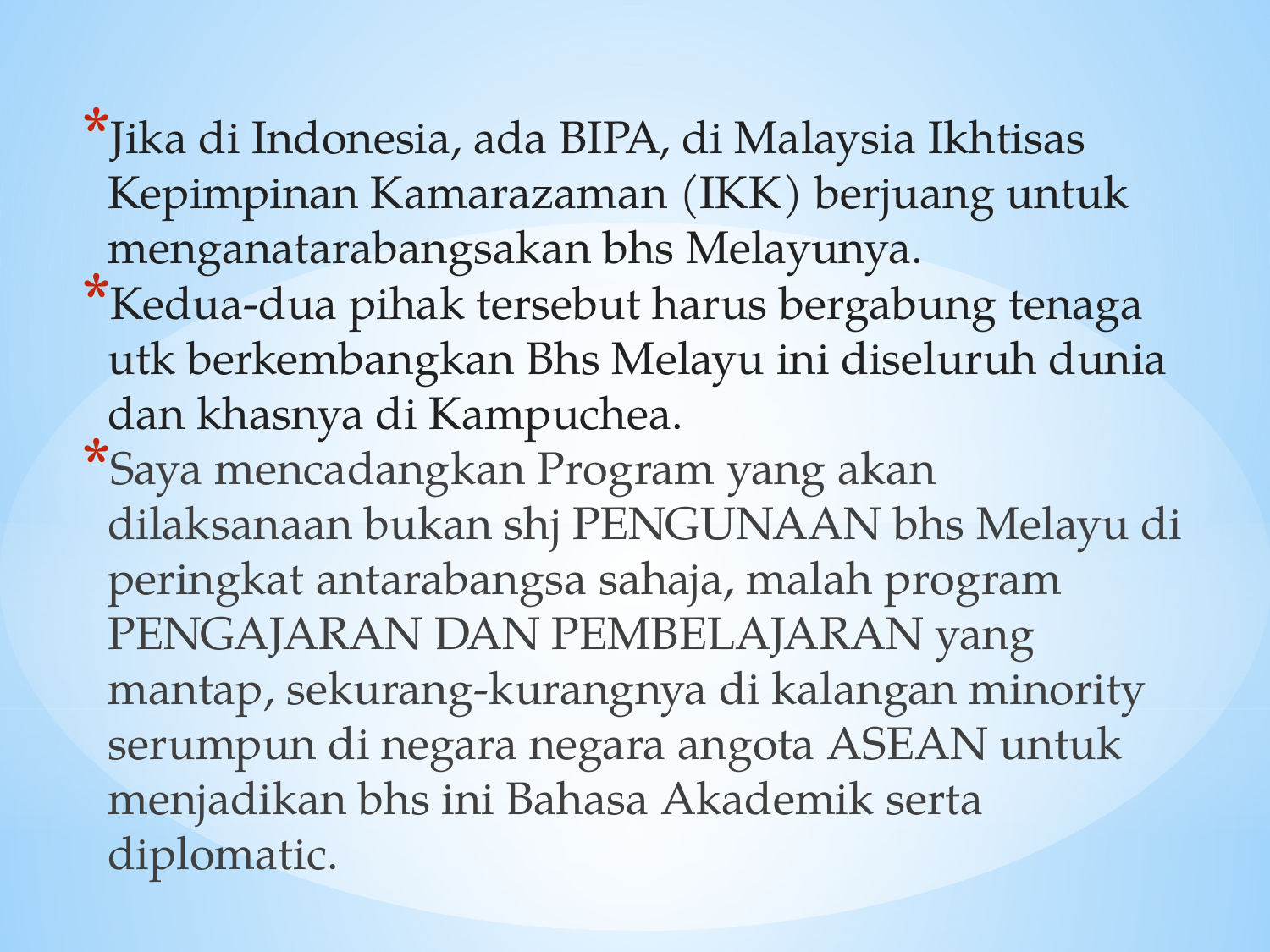

Jika di Indonesia, ada BIPA, di Malaysia Ikhtisas Kepimpinan Kamarazaman (IKK) berjuang untuk menganatarabangsakan bhs Melayunya.
Kedua-dua pihak tersebut harus bergabung tenaga utk berkembangkan Bhs Melayu ini diseluruh dunia dan khasnya di Kampuchea.
Saya mencadangkan Program yang akan dilaksanaan bukan shj PENGUNAAN bhs Melayu di peringkat antarabangsa sahaja, malah program PENGAJARAN DAN PEMBELAJARAN yang mantap, sekurang-kurangnya di kalangan minority serumpun di negara negara angota ASEAN untuk menjadikan bhs ini Bahasa Akademik serta diplomatic.